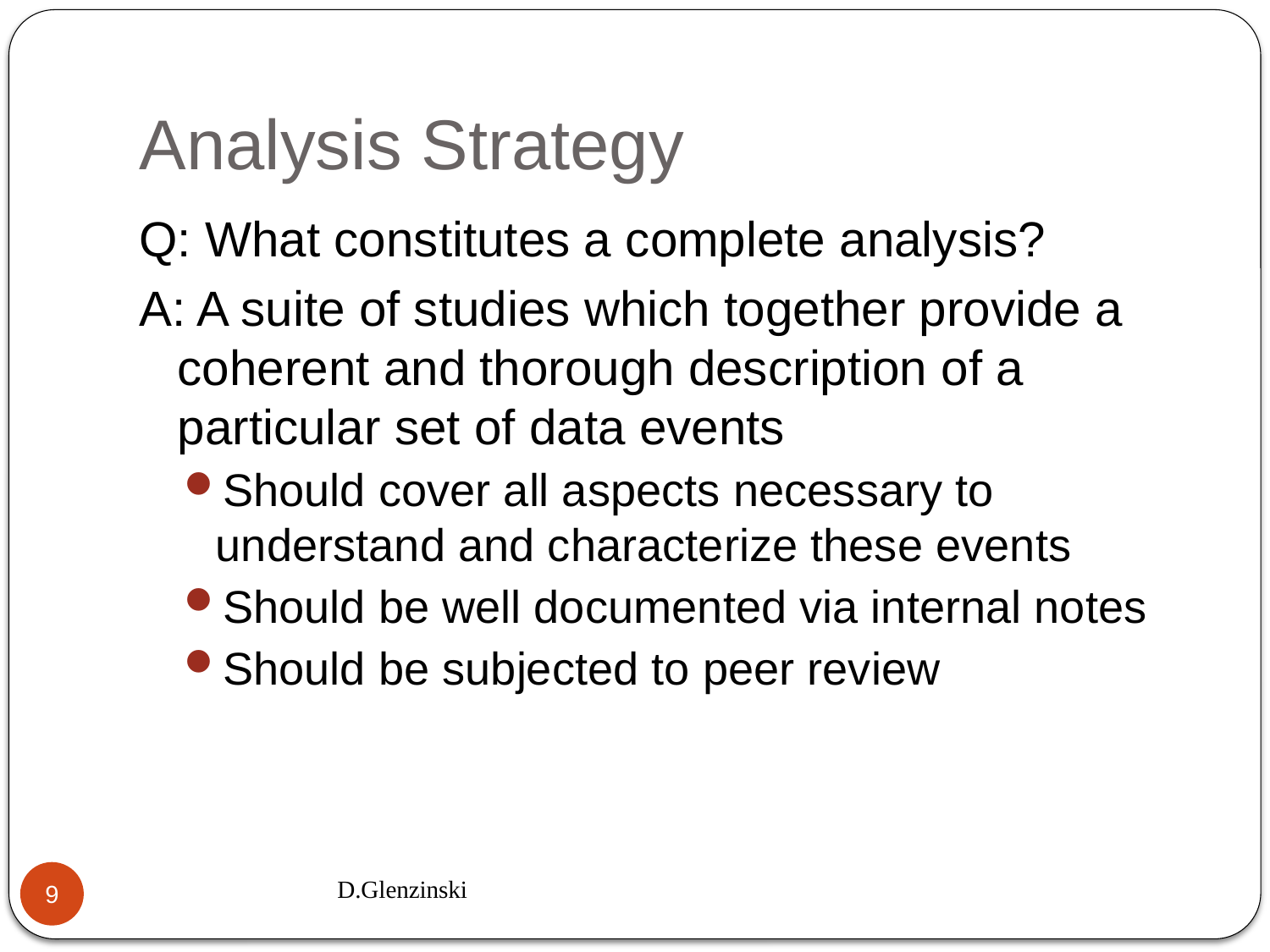

# Analysis Strategy
Q: What constitutes a complete analysis?
A: A suite of studies which together provide a coherent and thorough description of a particular set of data events
Should cover all aspects necessary to understand and characterize these events
Should be well documented via internal notes
Should be subjected to peer review
D.Glenzinski
9